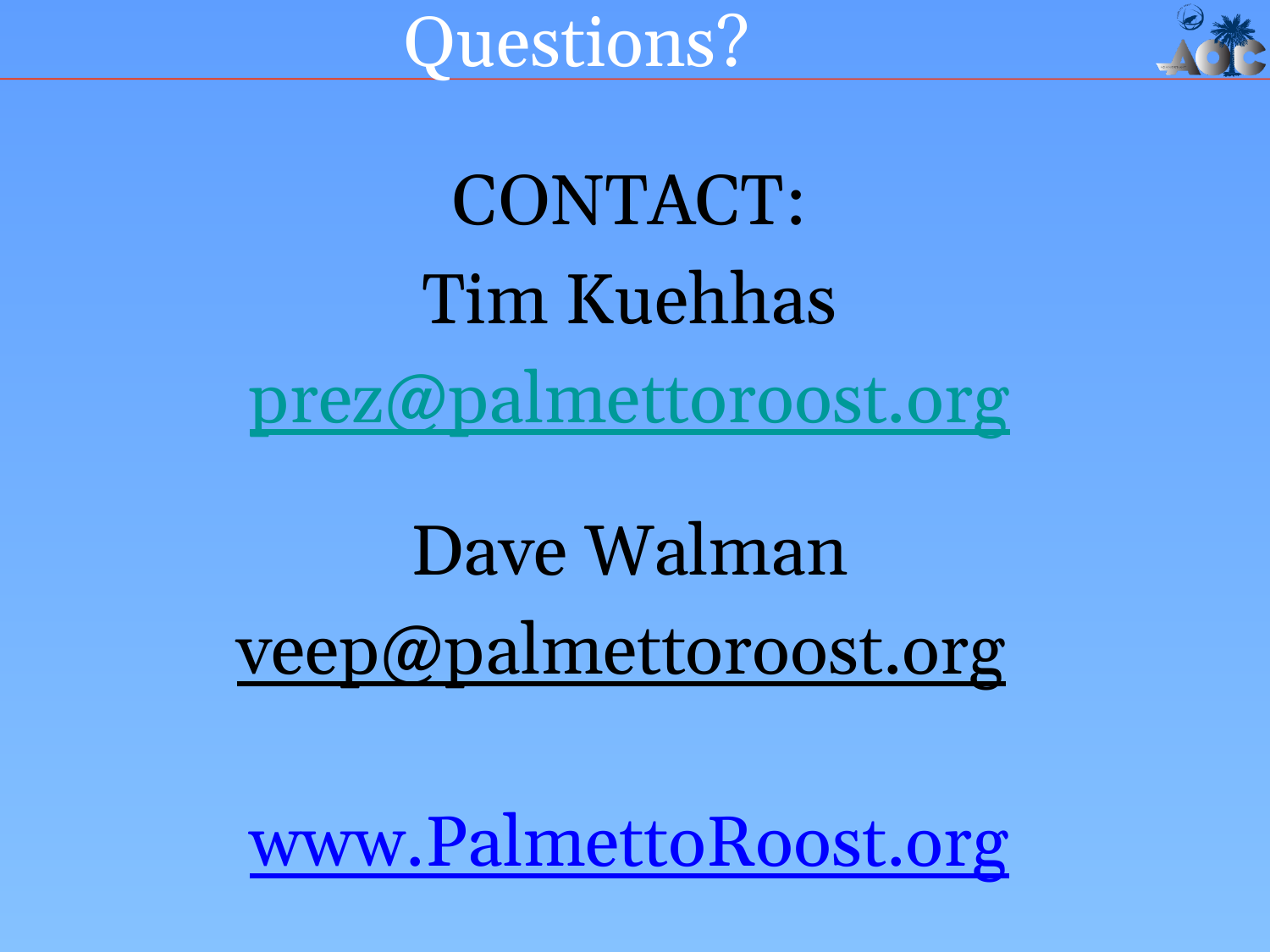

# Questions?
CONTACT:
Tim Kuehhas
prez@palmettoroost.org

Dave Walman
veep@palmettoroost.org

www.PalmettoRoost.org